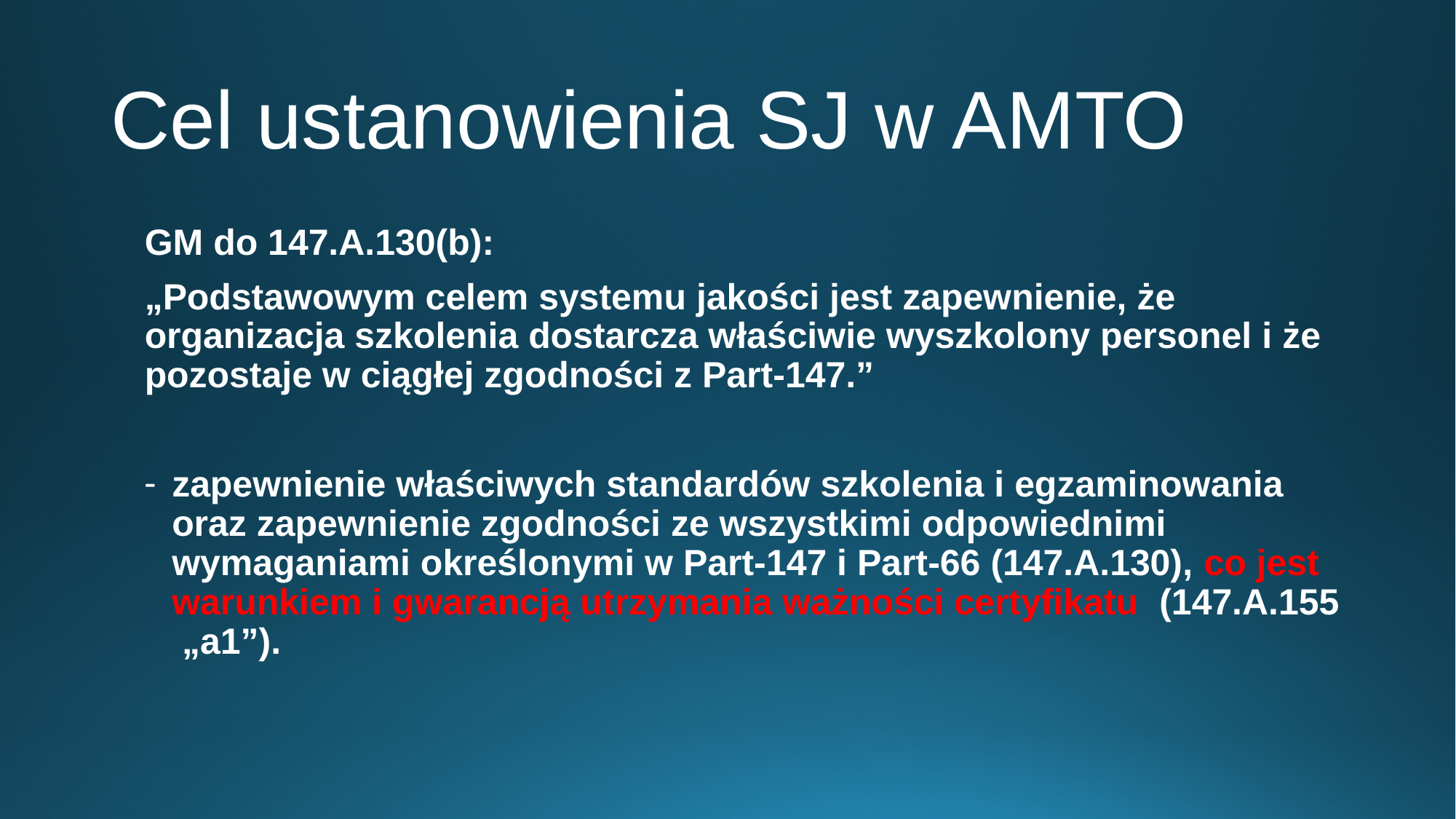

# Cel ustanowienia SJ w AMTO
GM do 147.A.130(b):
„Podstawowym celem systemu jakości jest zapewnienie, że organizacja szkolenia dostarcza właściwie wyszkolony personel i że pozostaje w ciągłej zgodności z Part-147.”

zapewnienie właściwych standardów szkolenia i egzaminowania oraz zapewnienie zgodności ze wszystkimi odpowiednimi wymaganiami określonymi w Part-147 i Part-66 (147.A.130), co jest warunkiem i gwarancją utrzymania ważności certyfikatu  (147.A.155  „a1”).